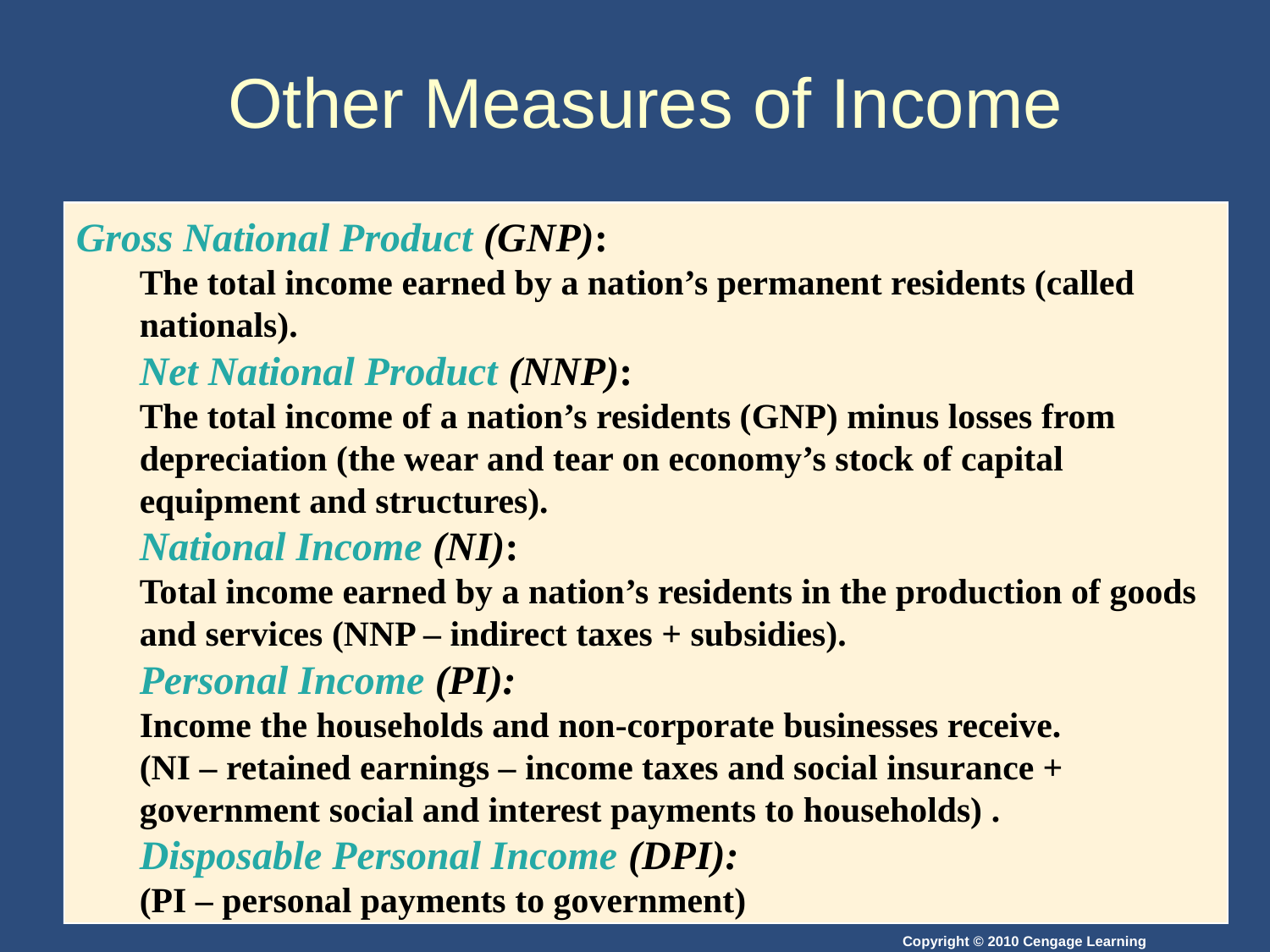

# Other Measures of Income
Gross National Product (GNP):
The total income earned by a nation’s permanent residents (called nationals).
Net National Product (NNP):
The total income of a nation’s residents (GNP) minus losses from depreciation (the wear and tear on economy’s stock of capital equipment and structures).
National Income (NI):
Total income earned by a nation’s residents in the production of goods and services (NNP – indirect taxes + subsidies).
Personal Income (PI):
Income the households and non-corporate businesses receive.
(NI – retained earnings – income taxes and social insurance + government social and interest payments to households) .
Disposable Personal Income (DPI):
(PI – personal payments to government)